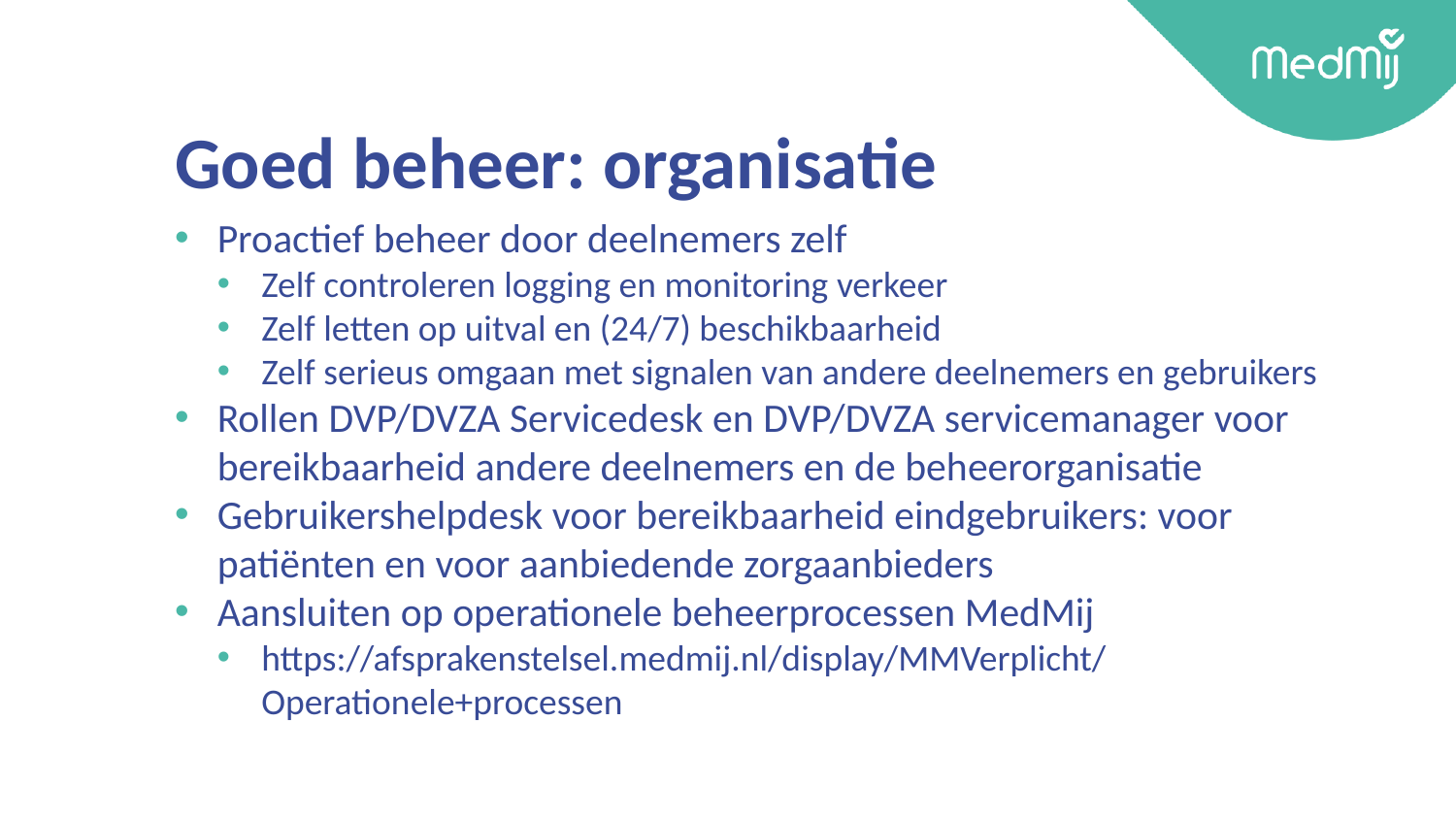

# Goed beheer: organisatie
Proactief beheer door deelnemers zelf
Zelf controleren logging en monitoring verkeer
Zelf letten op uitval en (24/7) beschikbaarheid
Zelf serieus omgaan met signalen van andere deelnemers en gebruikers
Rollen DVP/DVZA Servicedesk en DVP/DVZA servicemanager voor bereikbaarheid andere deelnemers en de beheerorganisatie
Gebruikershelpdesk voor bereikbaarheid eindgebruikers: voor patiënten en voor aanbiedende zorgaanbieders
Aansluiten op operationele beheerprocessen MedMij
https://afsprakenstelsel.medmij.nl/display/MMVerplicht/Operationele+processen